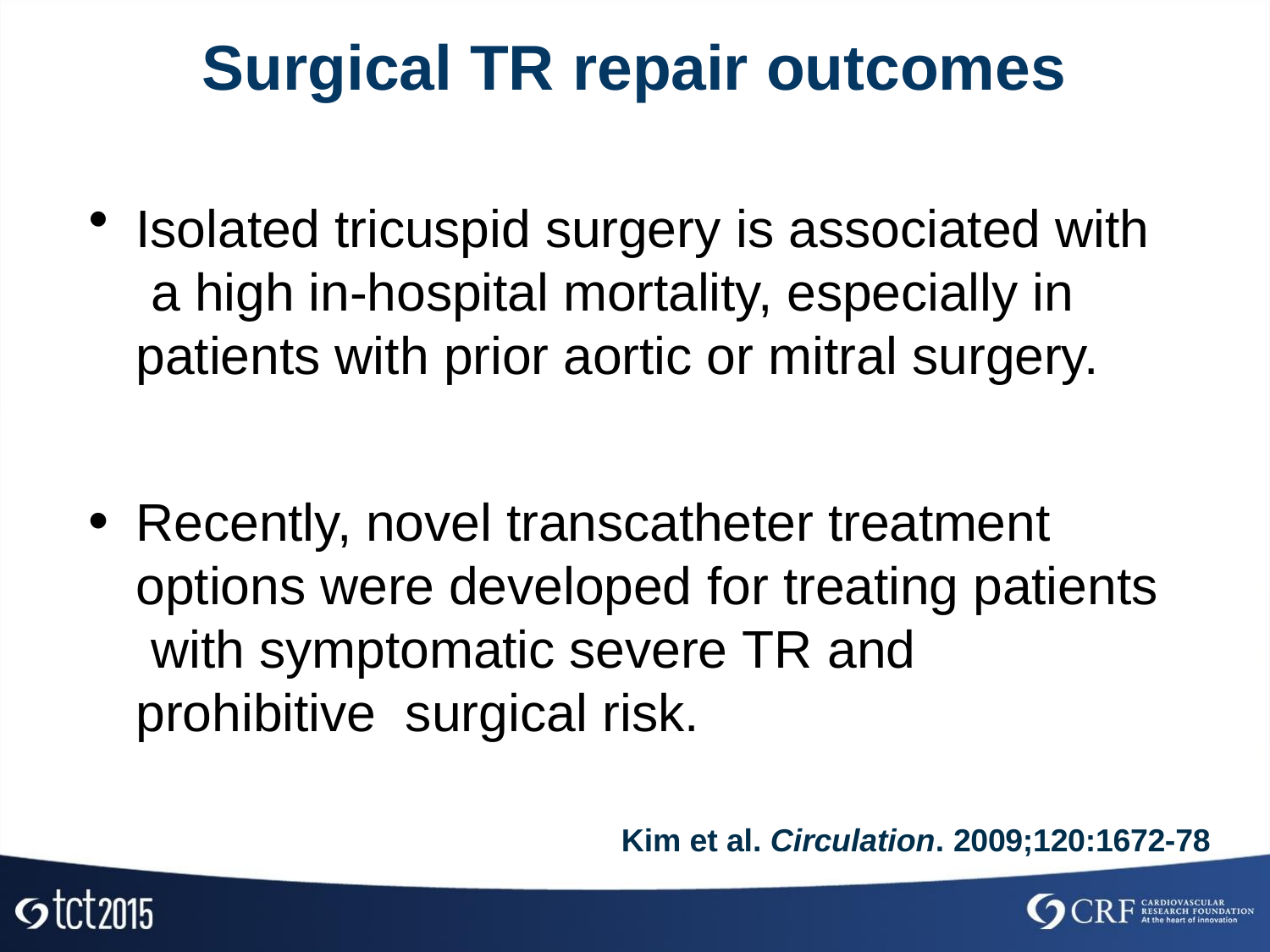

# Surgical TR repair outcomes
Isolated tricuspid surgery is associated with  a high in-hospital mortality, especially in  patients with prior aortic or mitral surgery.

Recently, novel transcatheter treatment  options were developed for treating patients  with symptomatic severe TR and prohibitive  surgical risk.
Kim et al. Circulation. 2009;120:1672-78